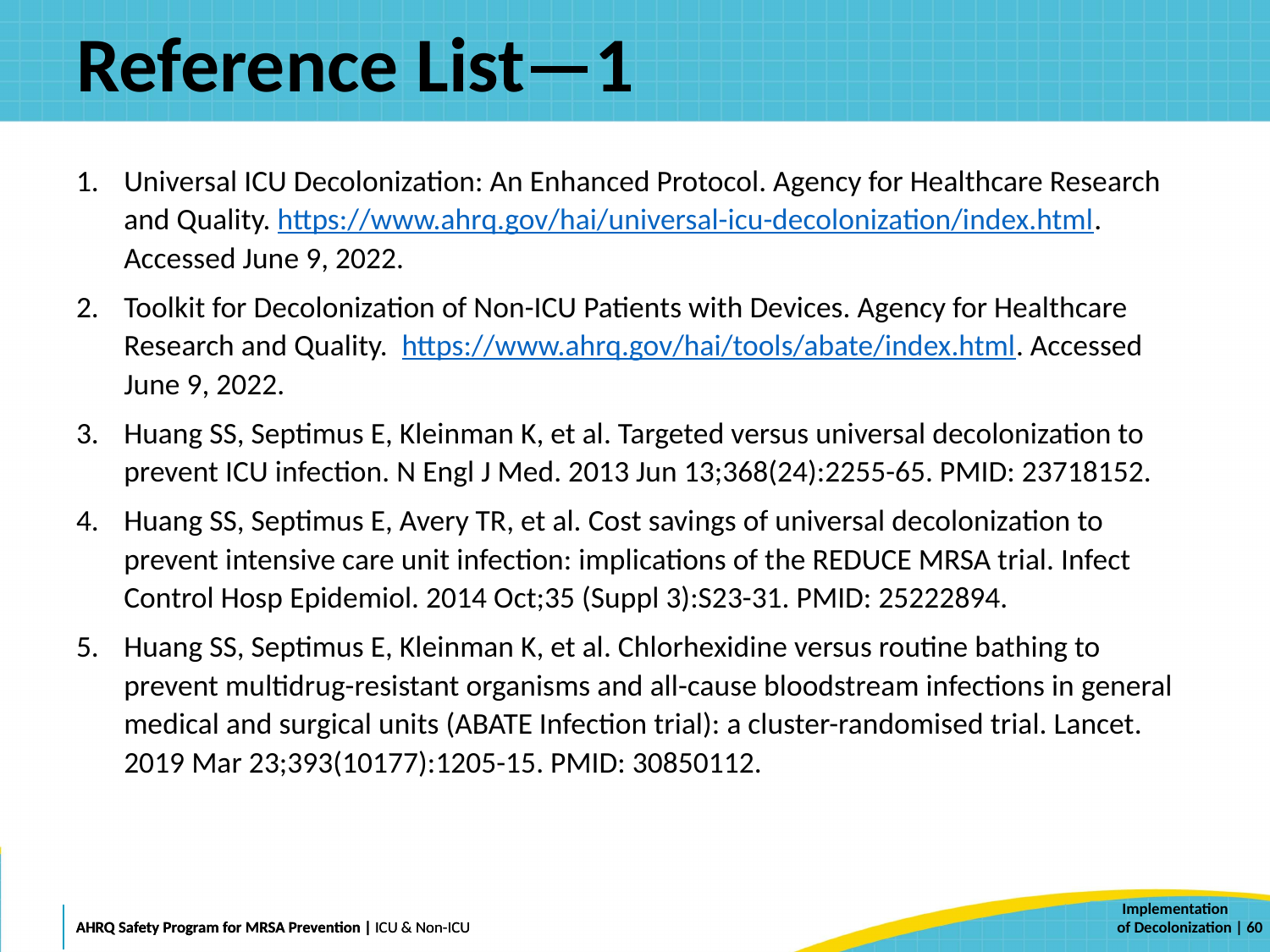

# Reference List—1
Universal ICU Decolonization: An Enhanced Protocol. Agency for Healthcare Research and Quality. https://www.ahrq.gov/hai/universal-icu-decolonization/index.html. Accessed June 9, 2022.
Toolkit for Decolonization of Non-ICU Patients with Devices. Agency for Healthcare Research and Quality.  https://www.ahrq.gov/hai/tools/abate/index.html. Accessed June 9, 2022.
Huang SS, Septimus E, Kleinman K, et al. Targeted versus universal decolonization to prevent ICU infection. N Engl J Med. 2013 Jun 13;368(24):2255-65. PMID: 23718152.
Huang SS, Septimus E, Avery TR, et al. Cost savings of universal decolonization to prevent intensive care unit infection: implications of the REDUCE MRSA trial. Infect Control Hosp Epidemiol. 2014 Oct;35 (Suppl 3):S23-31. PMID: 25222894.
Huang SS, Septimus E, Kleinman K, et al. Chlorhexidine versus routine bathing to prevent multidrug-resistant organisms and all-cause bloodstream infections in general medical and surgical units (ABATE Infection trial): a cluster-randomised trial. Lancet. 2019 Mar 23;393(10177):1205-15. PMID: 30850112.
 | 60